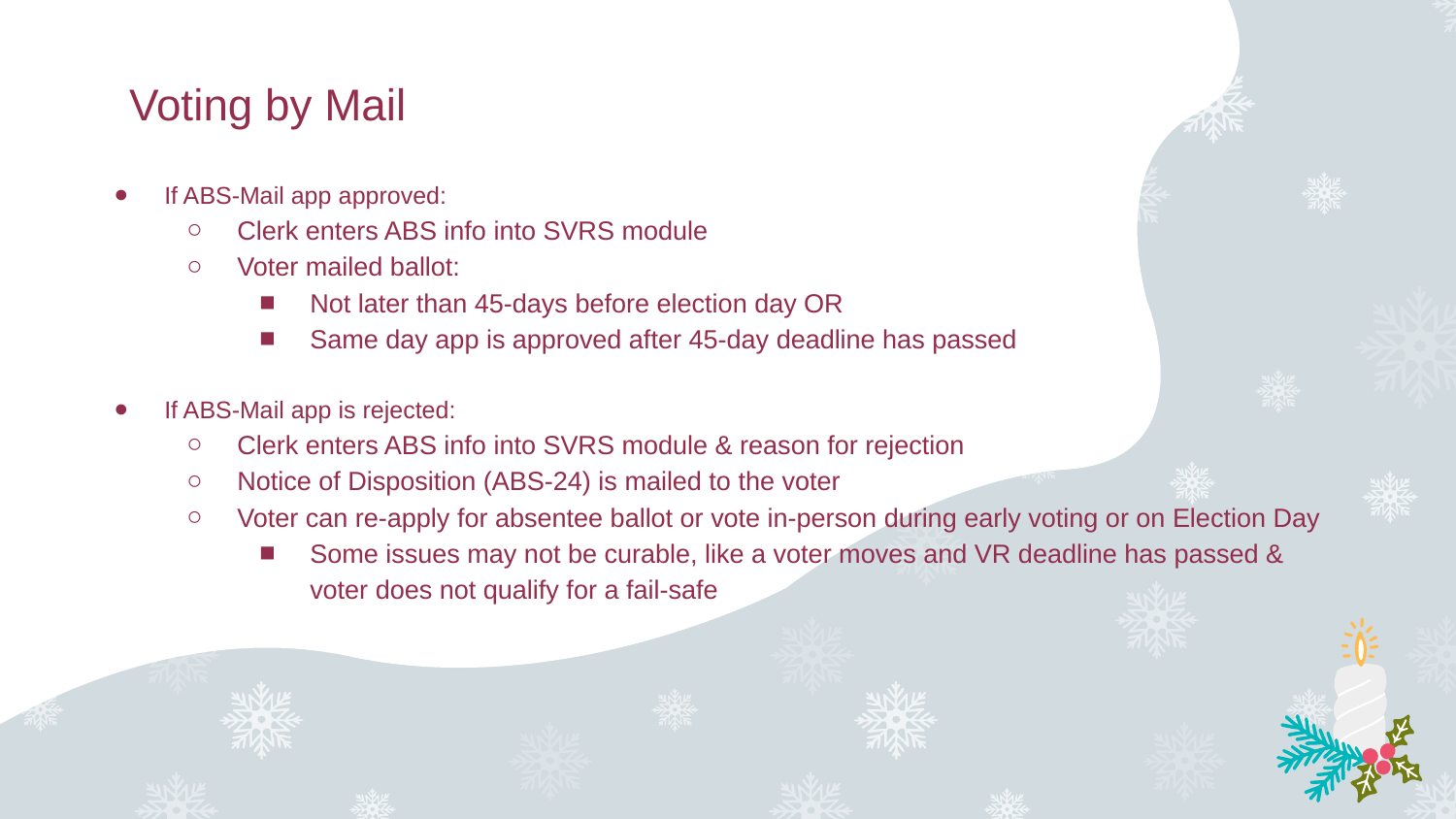

# Voting by Mail
If ABS-Mail app approved:
Clerk enters ABS info into SVRS module
Voter mailed ballot:
Not later than 45-days before election day OR
Same day app is approved after 45-day deadline has passed

If ABS-Mail app is rejected:
Clerk enters ABS info into SVRS module & reason for rejection
Notice of Disposition (ABS-24) is mailed to the voter
Voter can re-apply for absentee ballot or vote in-person during early voting or on Election Day
Some issues may not be curable, like a voter moves and VR deadline has passed & voter does not qualify for a fail-safe